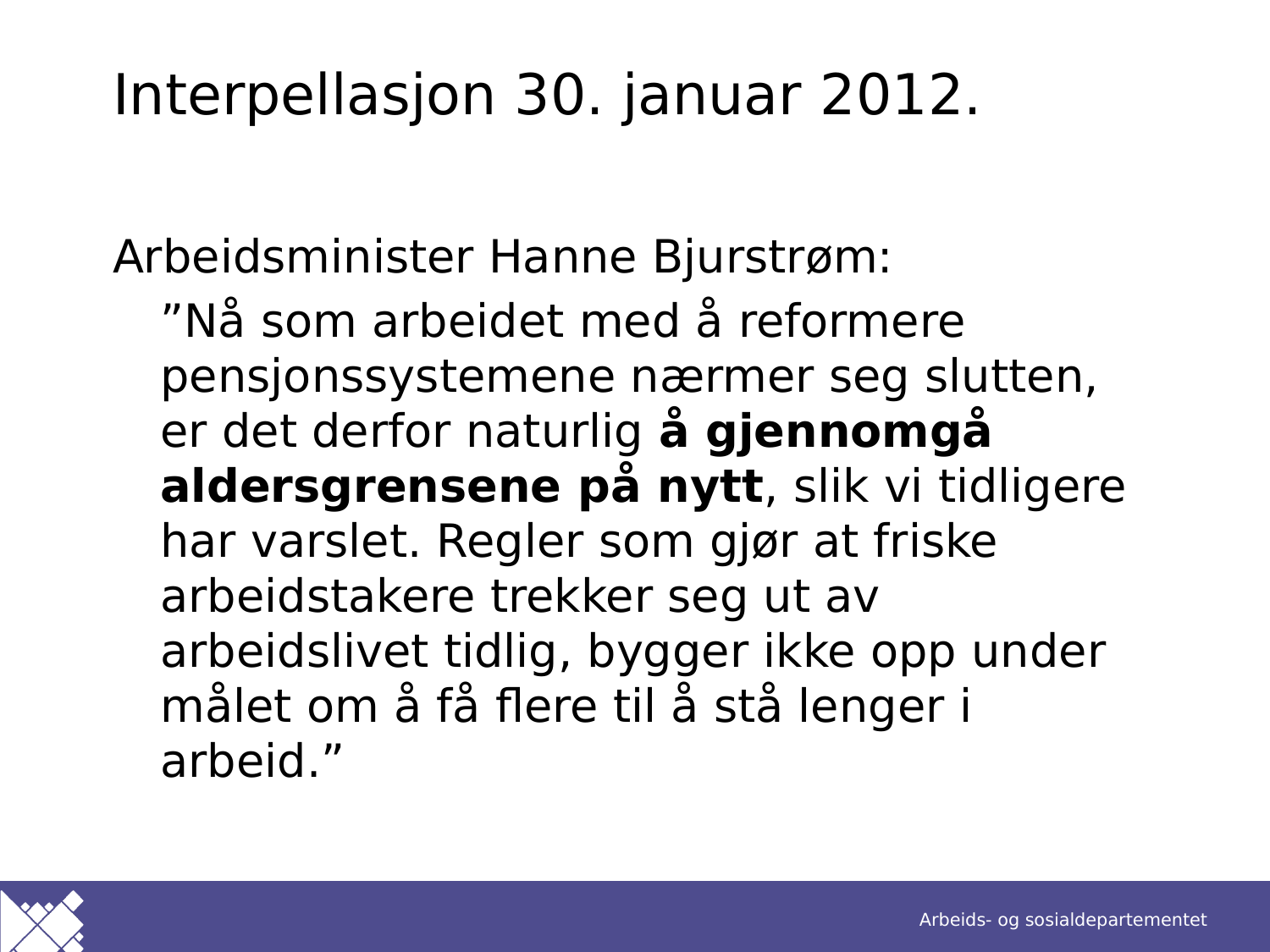

# Interpellasjon 30. januar 2012.
Arbeidsminister Hanne Bjurstrøm:
	”Nå som arbeidet med å reformere pensjonssystemene nærmer seg slutten, er det derfor naturlig å gjennomgå aldersgrensene på nytt, slik vi tidligere har varslet. Regler som gjør at friske arbeidstakere trekker seg ut av arbeidslivet tidlig, bygger ikke opp under målet om å få flere til å stå lenger i arbeid.”